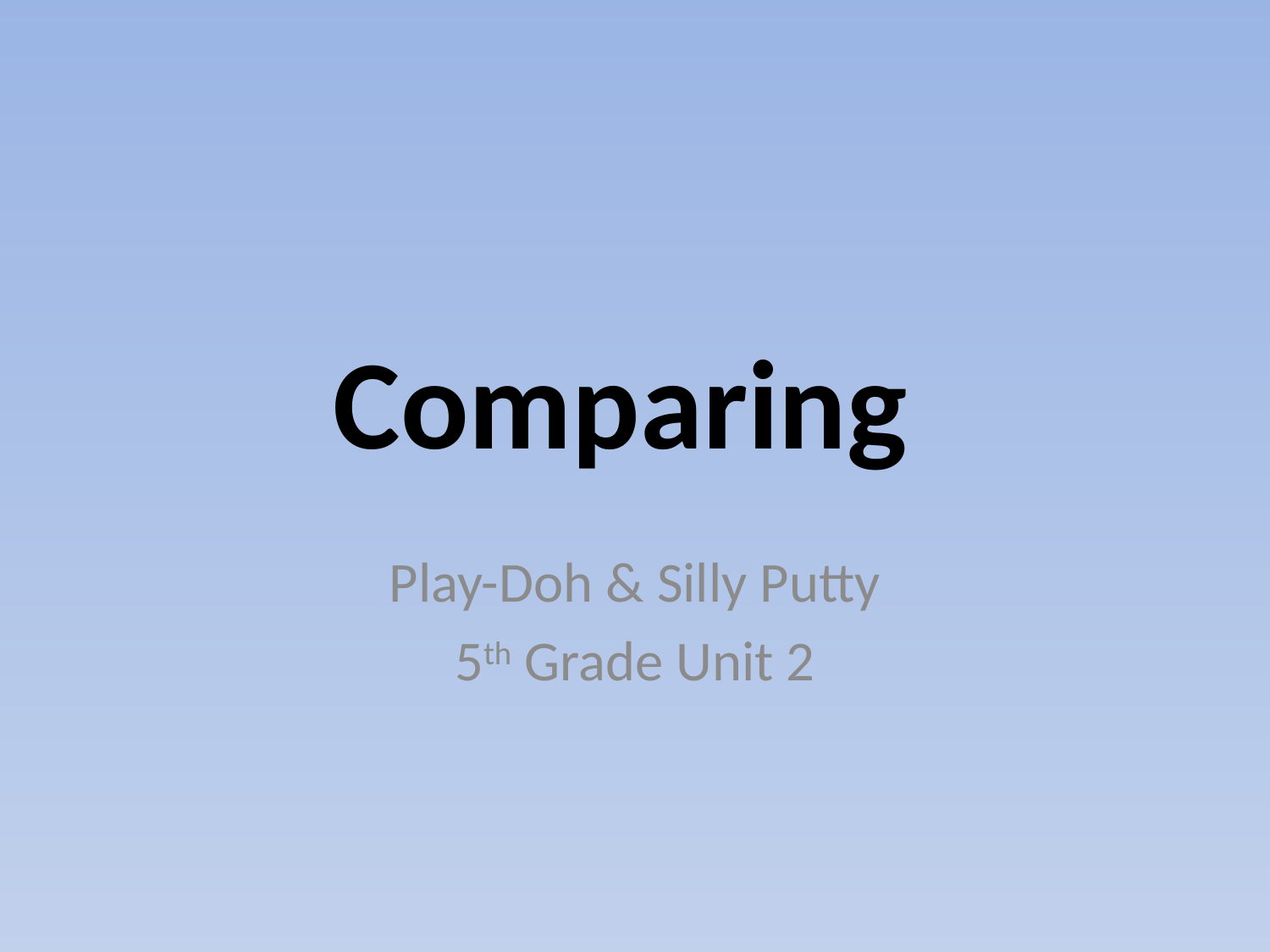

# Comparing
Play-Doh & Silly Putty
5th Grade Unit 2